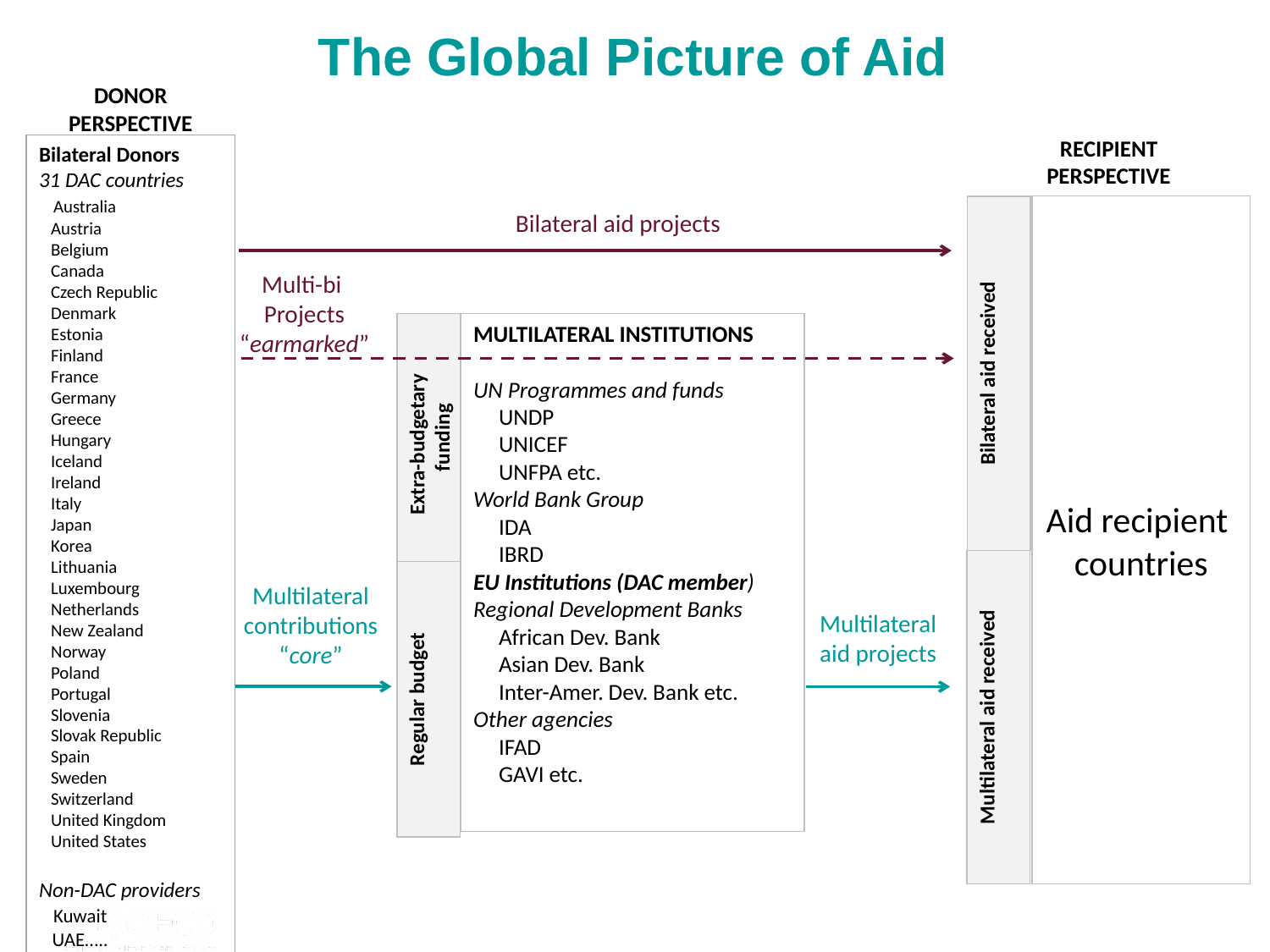

# The Global Picture of Aid
Donor
perspective
Recipient
perspective
Bilateral Donors
31 DAC countries
   Australia
   Austria
   Belgium
   Canada
   Czech Republic
   Denmark
   Estonia
   Finland
   France
   Germany
   Greece
   Hungary
   Iceland
   Ireland
   Italy
   Japan
   Korea
   Lithuania
   Luxembourg
   Netherlands
   New Zealand
   Norway
   Poland
   Portugal
   Slovenia
   Slovak Republic
   Spain
   Sweden
   Switzerland
   United Kingdom
   United States

Non-DAC providers
   Kuwait
   UAE…..
Aid recipient
countries
Bilateral aid projects
Multi-bi
Projects
“earmarked”
Multilateral Institutions

UN Programmes and funds
     UNDP
     UNICEF
     UNFPA etc.
World Bank Group
     IDA
     IBRD
EU Institutions (DAC member)
Regional Development Banks
     African Dev. Bank
     Asian Dev. Bank
     Inter-Amer. Dev. Bank etc. Other agencies
     IFAD
     GAVI etc.

Bilateral aid received
Extra-budgetary    funding
Multilateral
contributions
“core”
Multilateral
aid projects
Regular budget
Multilateral aid received